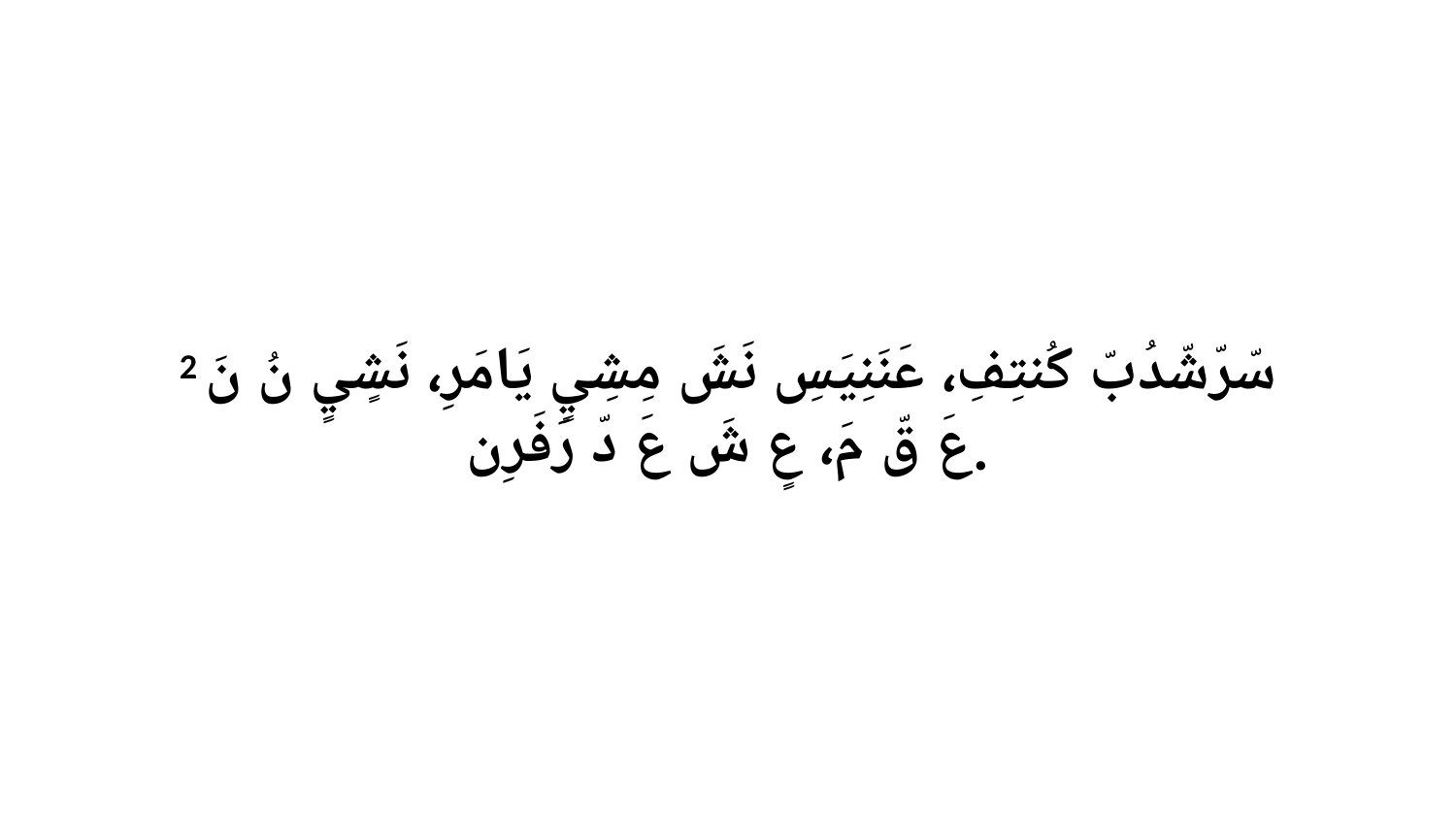

2 سّرّشّدُبّ كُنتِفِ، عَنَنِيَسِ نَشَ مِشِيٍ يَامَرِ، نَشٍيٍ نُ نَ عَ قّ مَ، عٍ شَ عَ دّ رَفَرِن.